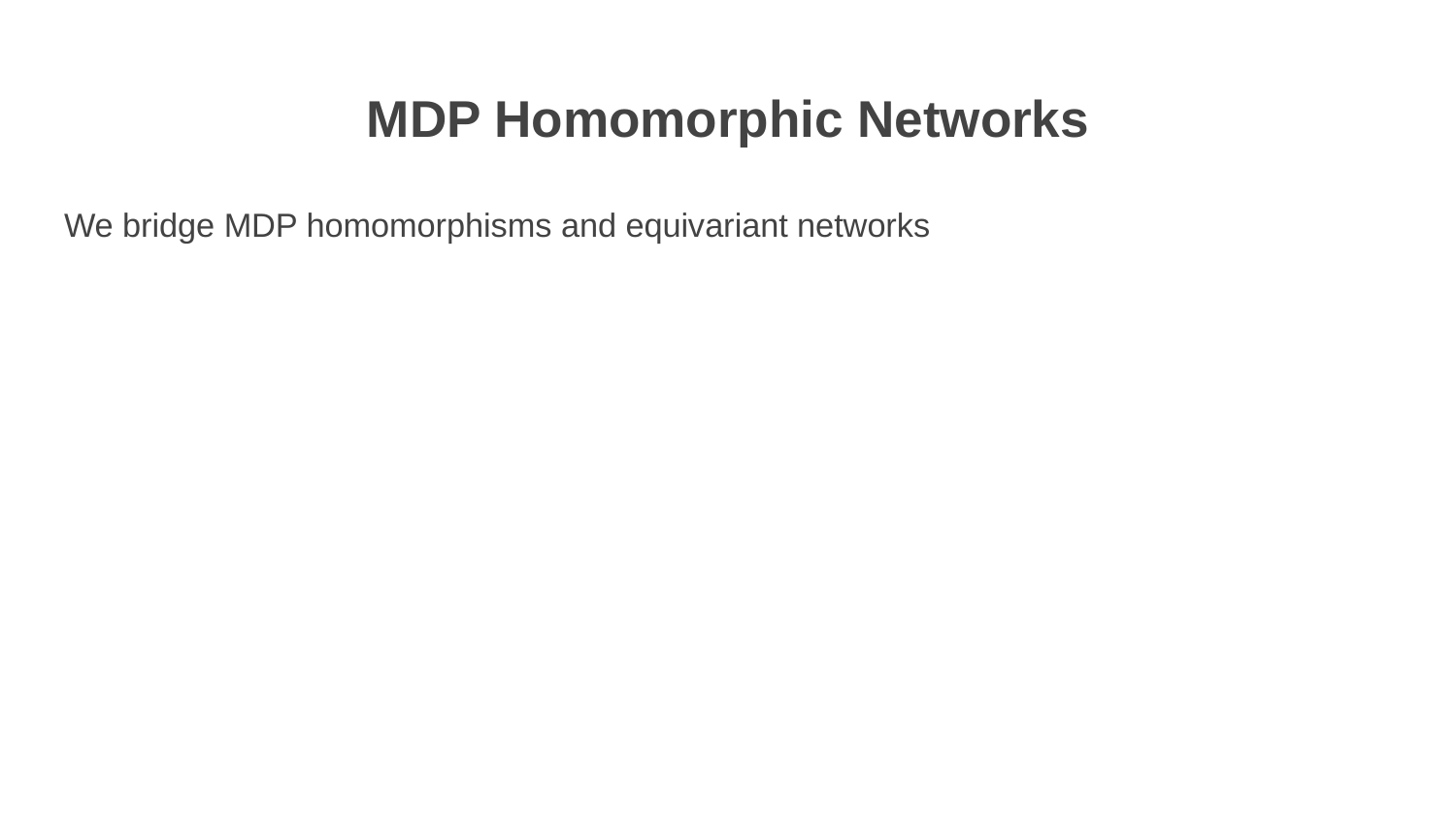

# MDP Homomorphic Networks
We bridge MDP homomorphisms and equivariant networks